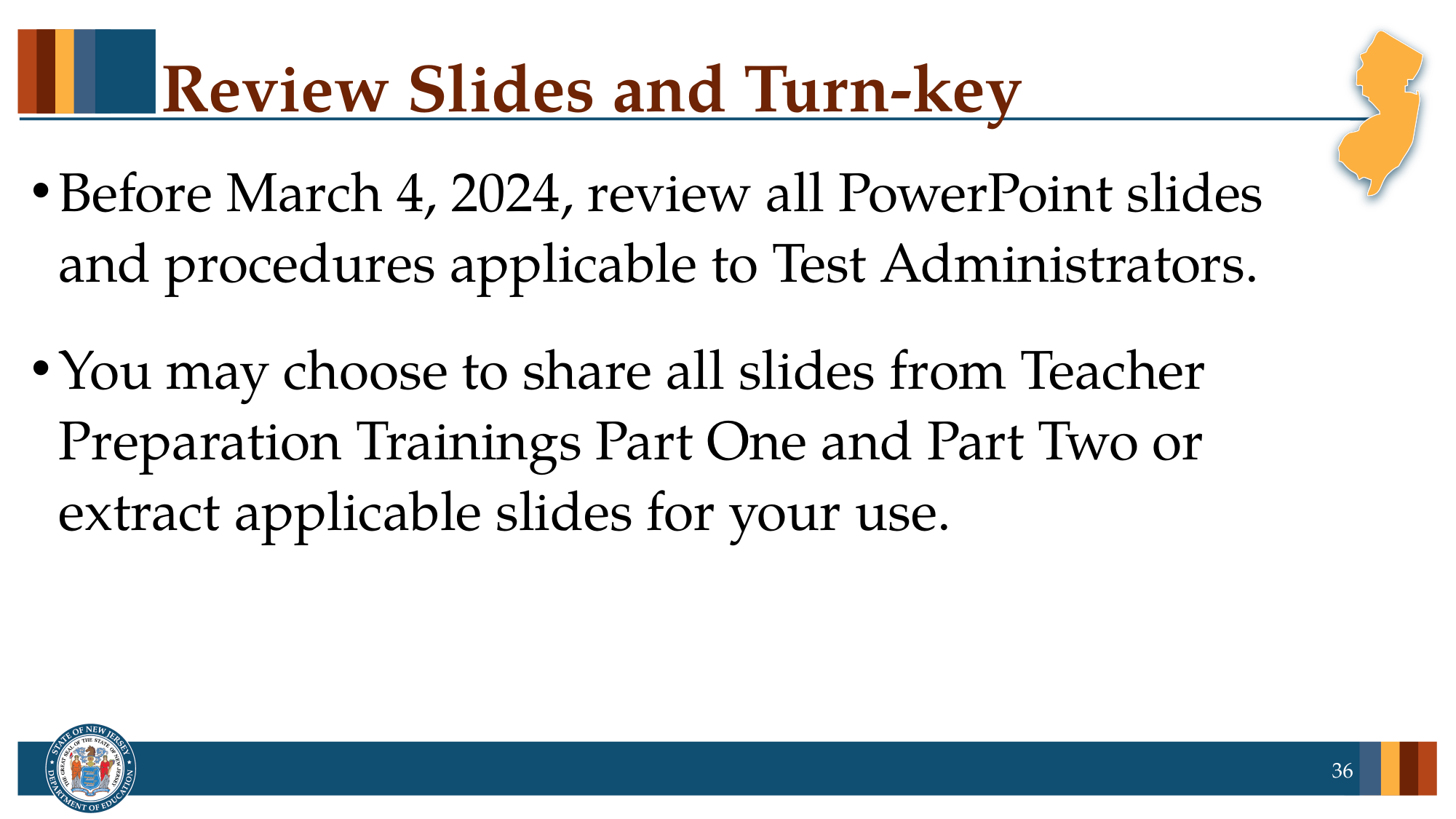

# Review Slides and Turn-key
Before March 4, 2024, review all PowerPoint slides and procedures applicable to Test Administrators.
You may choose to share all slides from Teacher Preparation Trainings Part One and Part Two or extract applicable slides for your use.
36